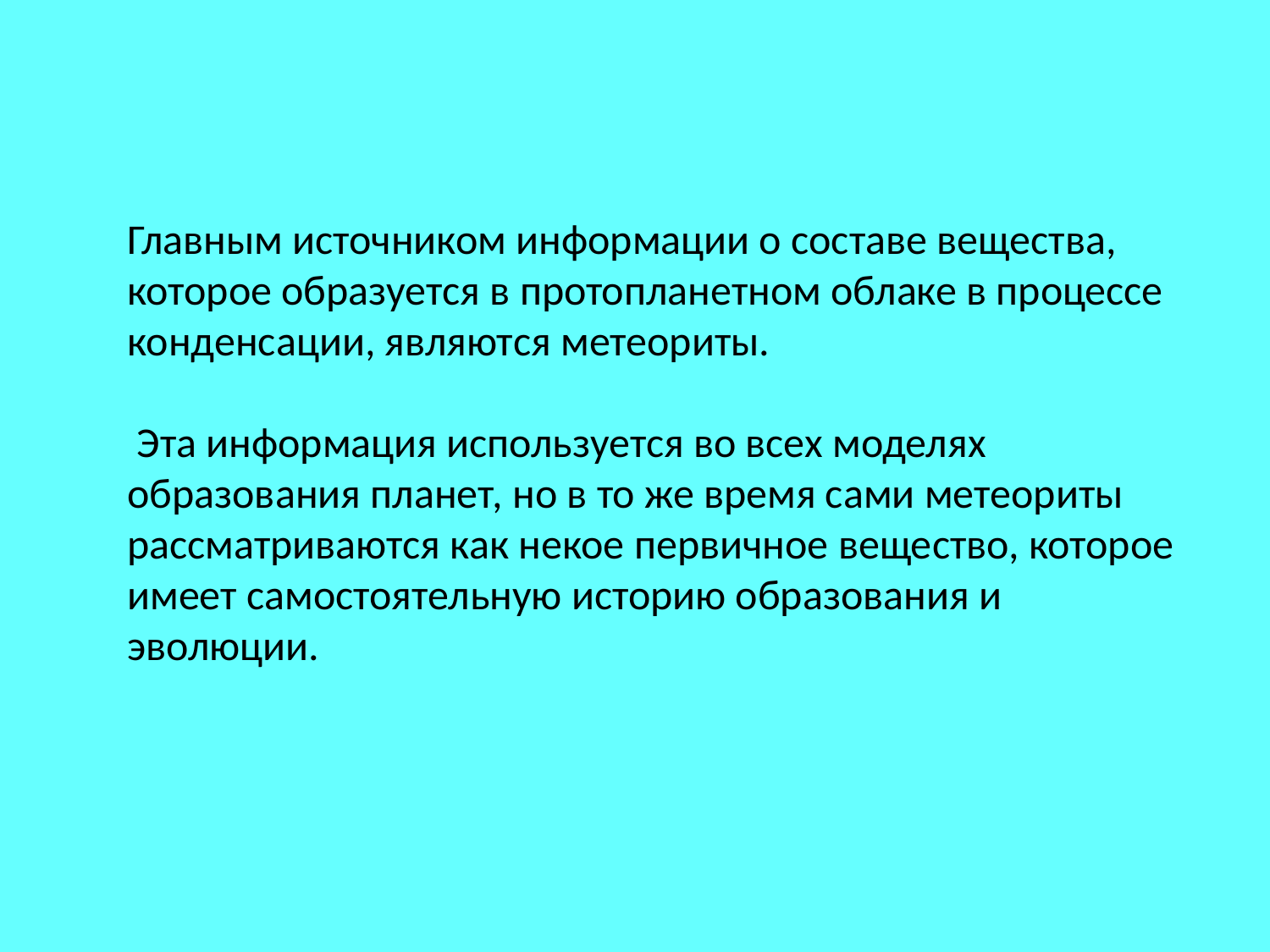

Главным источником информации о составе вещества, которое образуется в протопланетном облаке в процессе конденсации, являются метеориты.

 Эта информация используется во всех моделях образования планет, но в то же время сами метеориты рассматриваются как некое первичное вещество, которое имеет самостоятельную историю образования и эволюции.